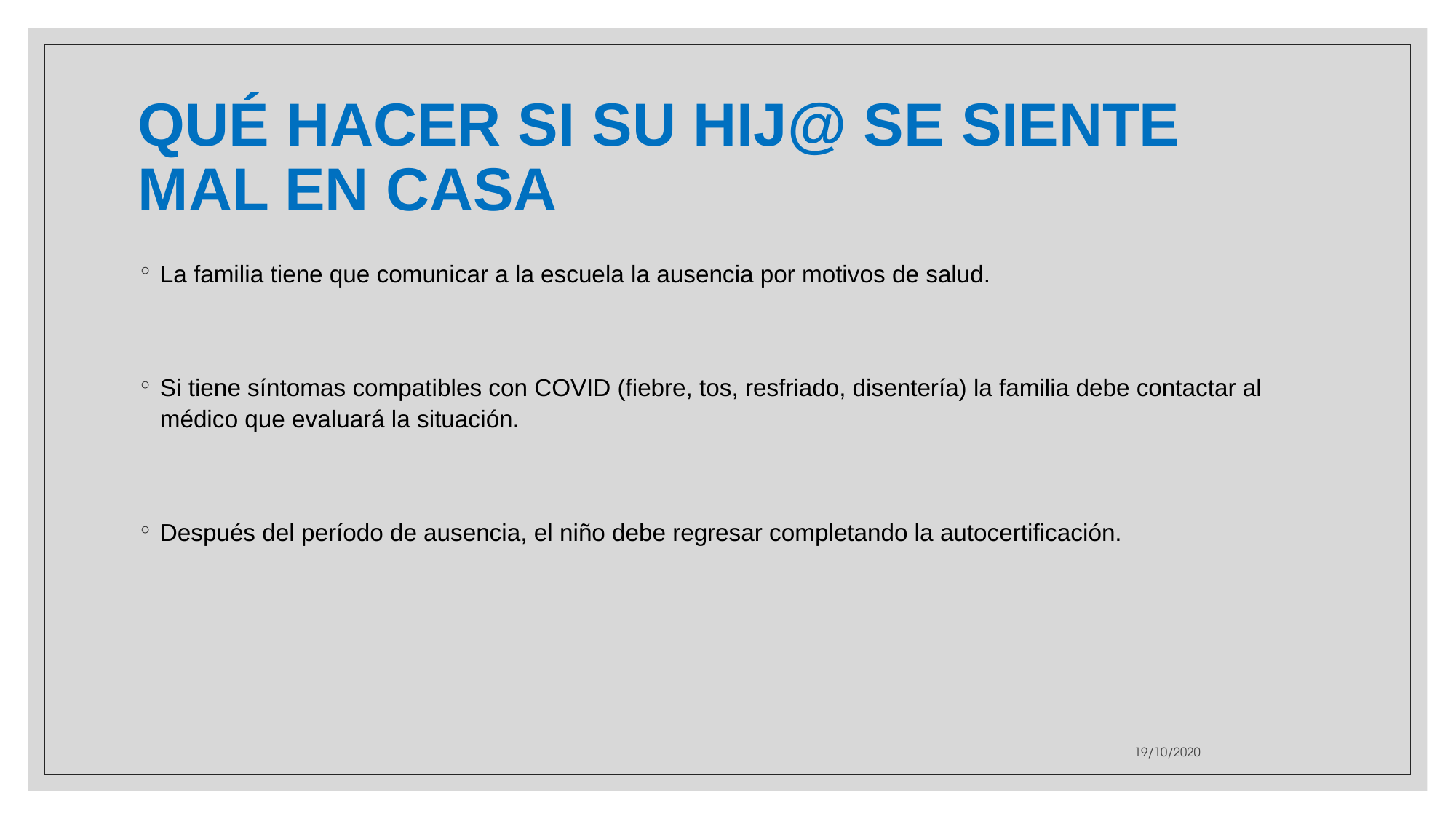

# QUÉ HACER SI SU HIJ@ SE SIENTE MAL EN CASA
La familia tiene que comunicar a la escuela la ausencia por motivos de salud.

Si tiene síntomas compatibles con COVID (fiebre, tos, resfriado, disentería) la familia debe contactar al médico que evaluará la situación.

Después del período de ausencia, el niño debe regresar completando la autocertificación.

19/10/2020